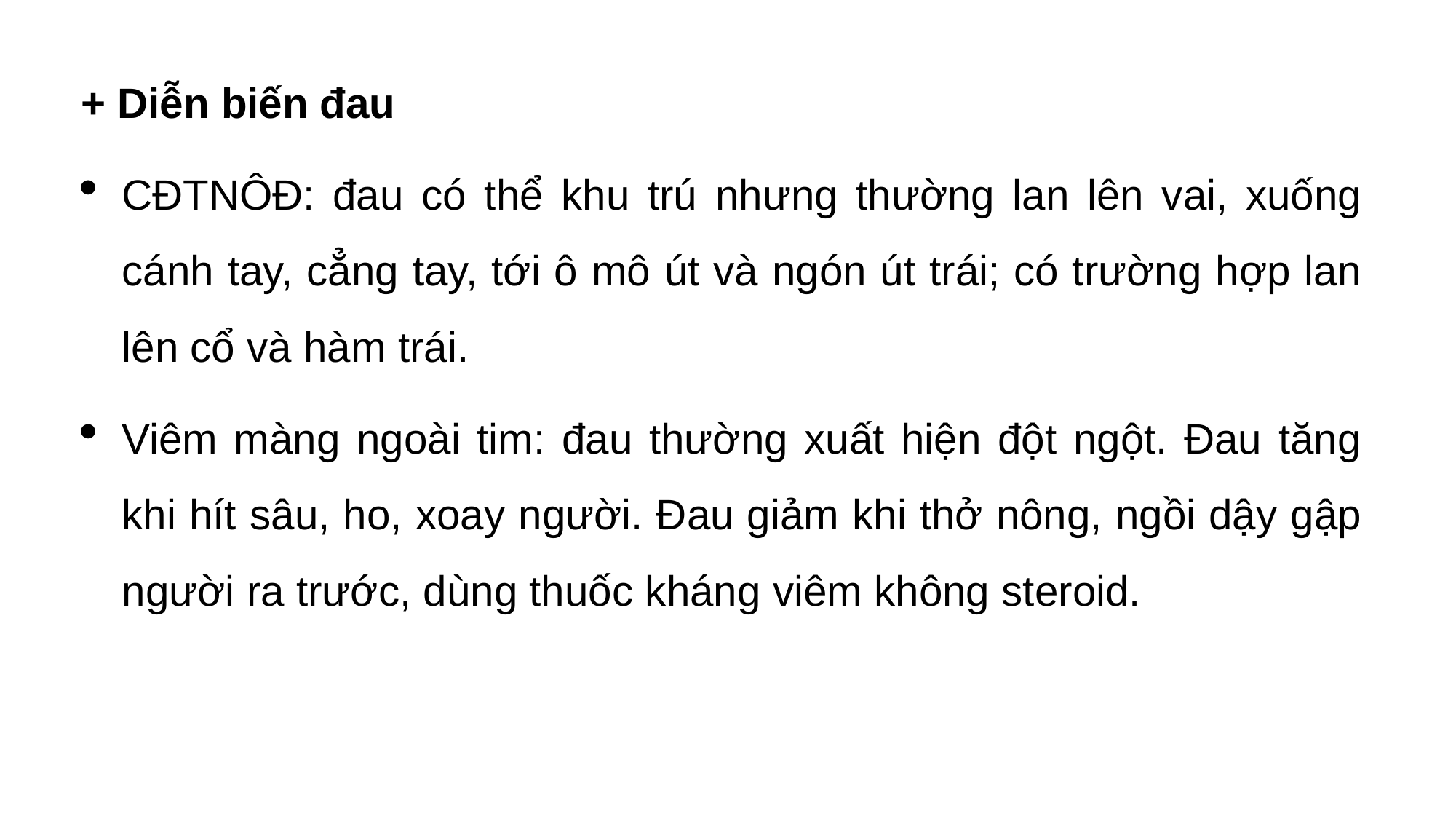

+ Diễn biến đau
CĐTNÔĐ: đau có thể khu trú nhưng thường lan lên vai, xuống cánh tay, cẳng tay, tới ô mô út và ngón út trái; có trường hợp lan lên cổ và hàm trái.
Viêm màng ngoài tim: đau thường xuất hiện đột ngột. Đau tăng khi hít sâu, ho, xoay người. Đau giảm khi thở nông, ngồi dậy gập người ra trước, dùng thuốc kháng viêm không steroid.